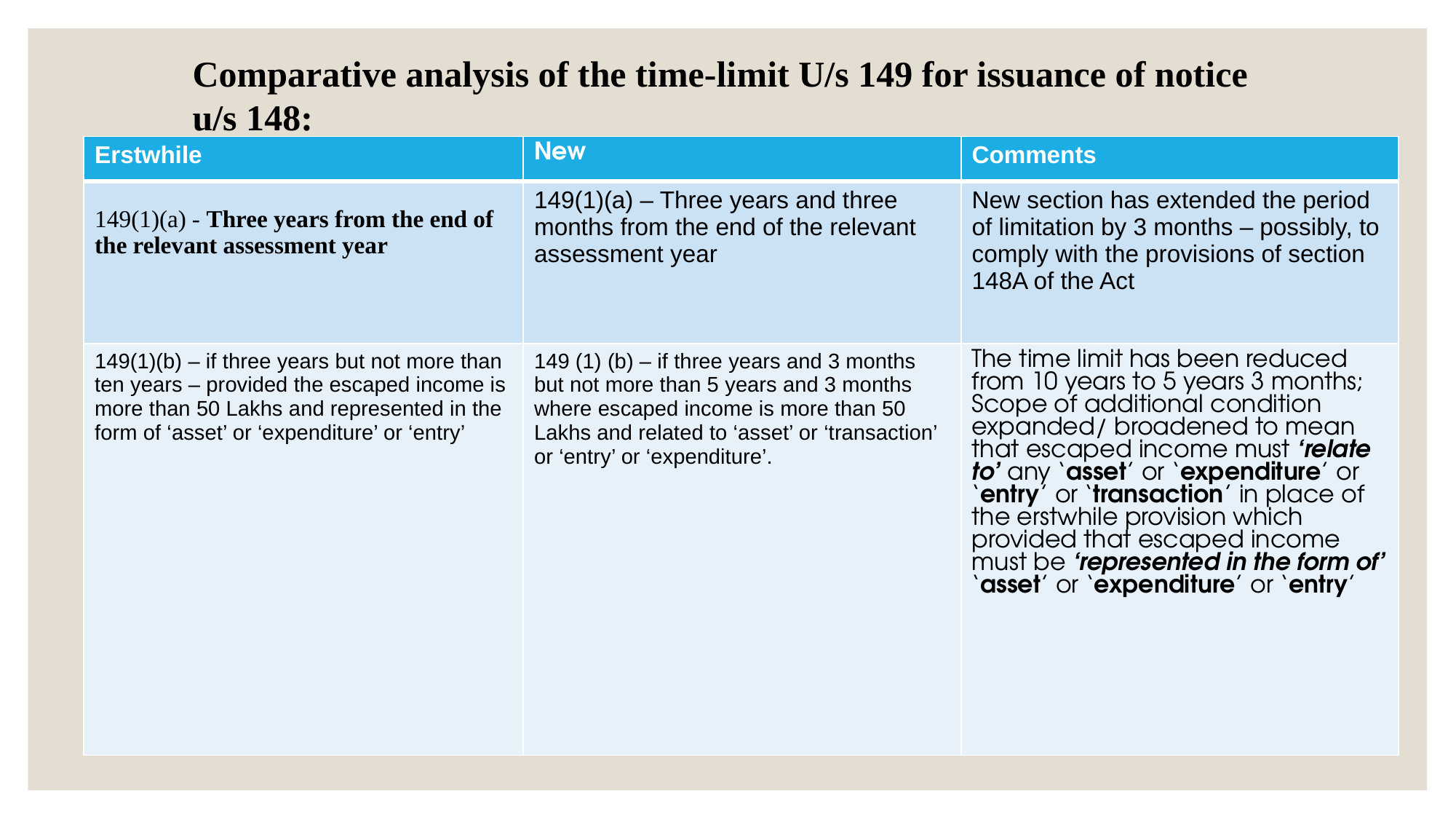

Comparative analysis of the time-limit U/s 149 for issuance of notice u/s 148:
| Erstwhile | New | Comments |
| --- | --- | --- |
| 149(1)(a) - Three years from the end of the relevant assessment year | 149(1)(a) – Three years and three months from the end of the relevant assessment year | New section has extended the period of limitation by 3 months – possibly, to comply with the provisions of section 148A of the Act |
| 149(1)(b) – if three years but not more than ten years – provided the escaped income is more than 50 Lakhs and represented in the form of ‘asset’ or ‘expenditure’ or ‘entry’ | 149 (1) (b) – if three years and 3 months but not more than 5 years and 3 months where escaped income is more than 50 Lakhs and related to ‘asset’ or ‘transaction’ or ‘entry’ or ‘expenditure’. | The time limit has been reduced from 10 years to 5 years 3 months; Scope of additional condition expanded/ broadened to mean that escaped income must ‘relate to’ any ‘asset’ or ‘expenditure’ or ‘entry’ or ‘transaction’ in place of the erstwhile provision which provided that escaped income must be ‘represented in the form of’ ‘asset’ or ‘expenditure’ or ‘entry’ |